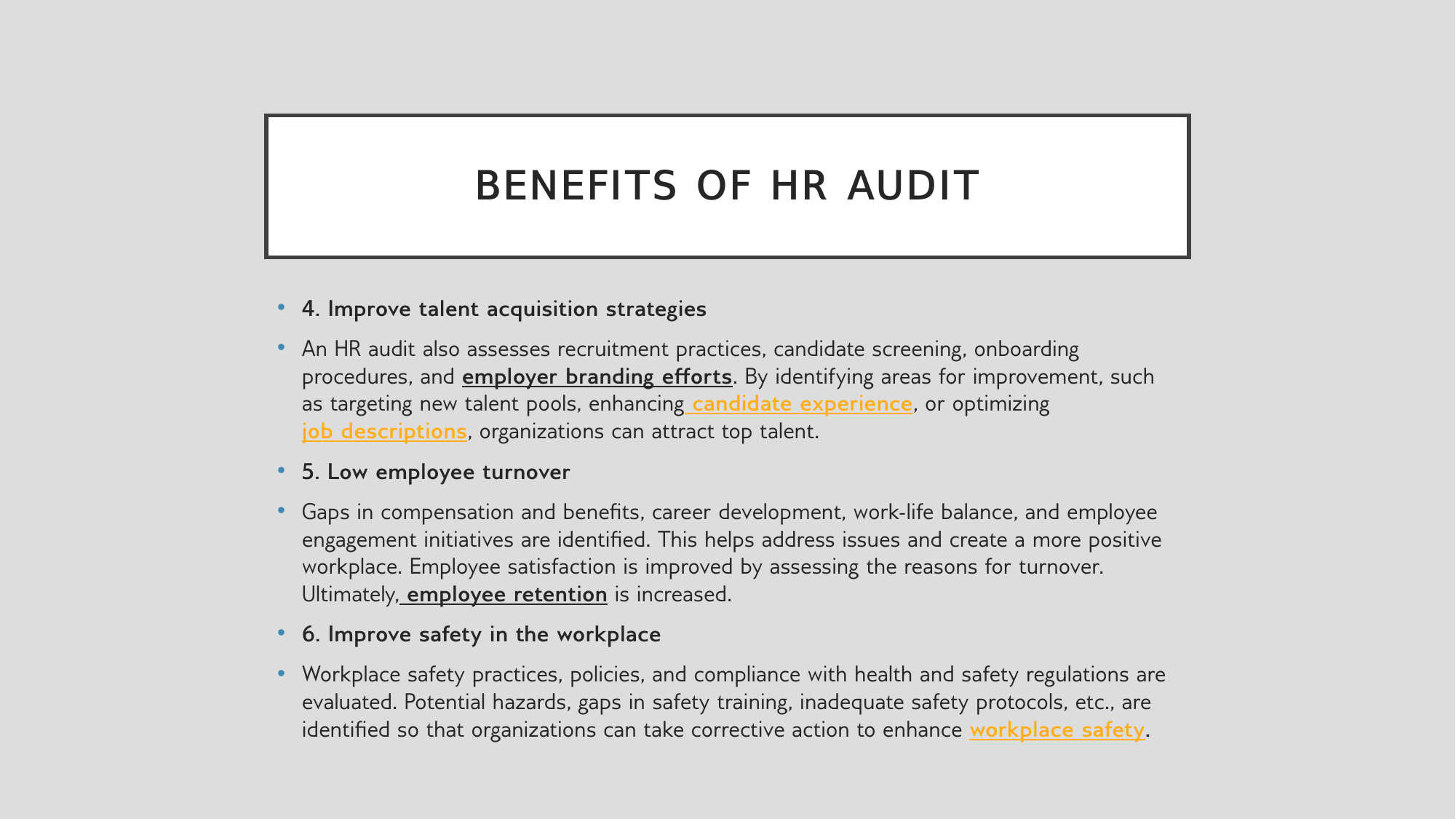

# Benefits of HR Audit
4. Improve talent acquisition strategies
An HR audit also assesses recruitment practices, candidate screening, onboarding procedures, and employer branding efforts. By identifying areas for improvement, such as targeting new talent pools, enhancing candidate experience, or optimizing job descriptions, organizations can attract top talent.
5. Low employee turnover
Gaps in compensation and benefits, career development, work-life balance, and employee engagement initiatives are identified. This helps address issues and create a more positive workplace. Employee satisfaction is improved by assessing the reasons for turnover. Ultimately, employee retention is increased.
6. Improve safety in the workplace
Workplace safety practices, policies, and compliance with health and safety regulations are evaluated. Potential hazards, gaps in safety training, inadequate safety protocols, etc., are identified so that organizations can take corrective action to enhance workplace safety.